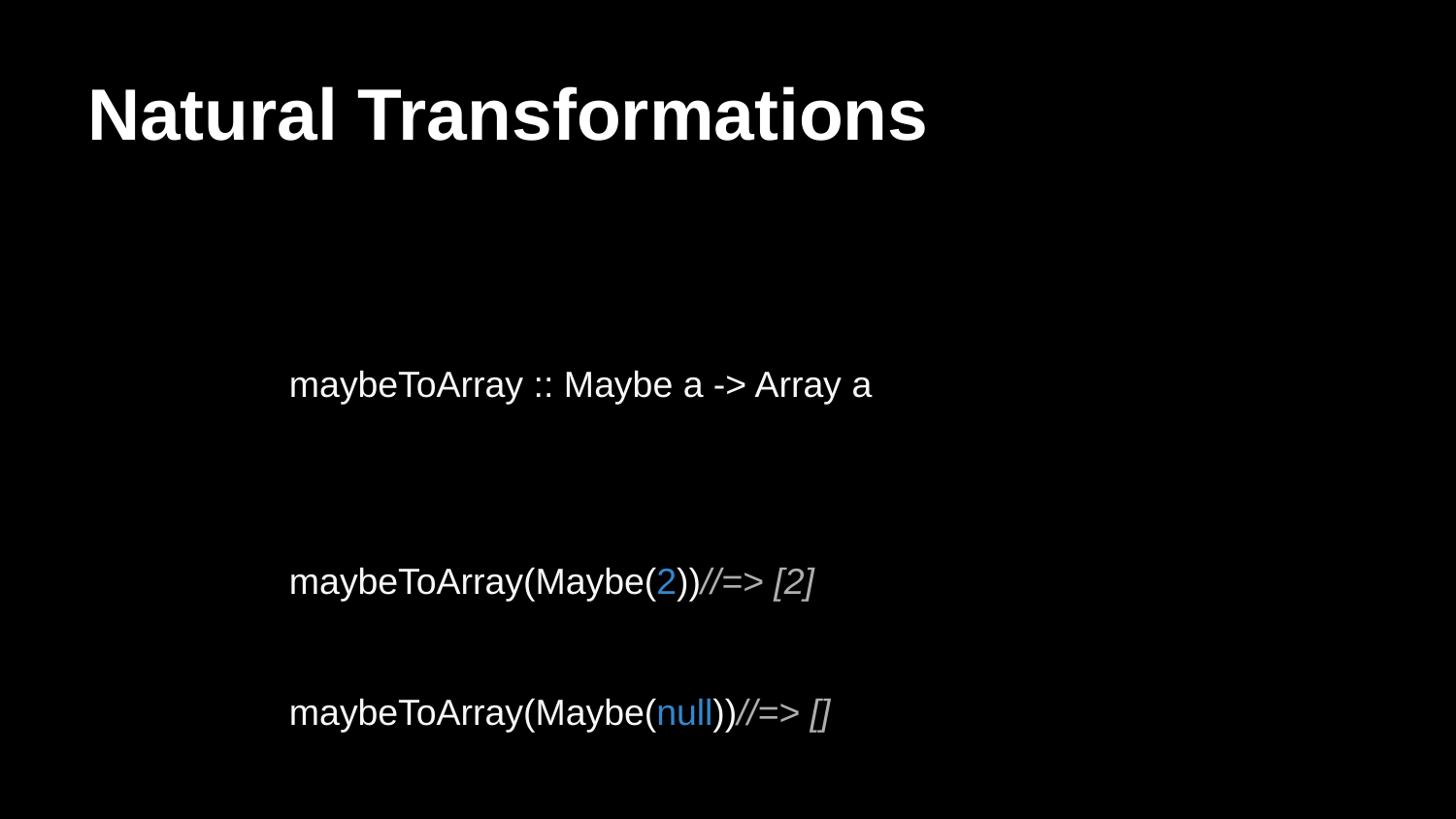

# Natural Transformations
maybeToArray :: Maybe a -> Array a

maybeToArray(Maybe(2))//=> [2]
maybeToArray(Maybe(null))//=> []